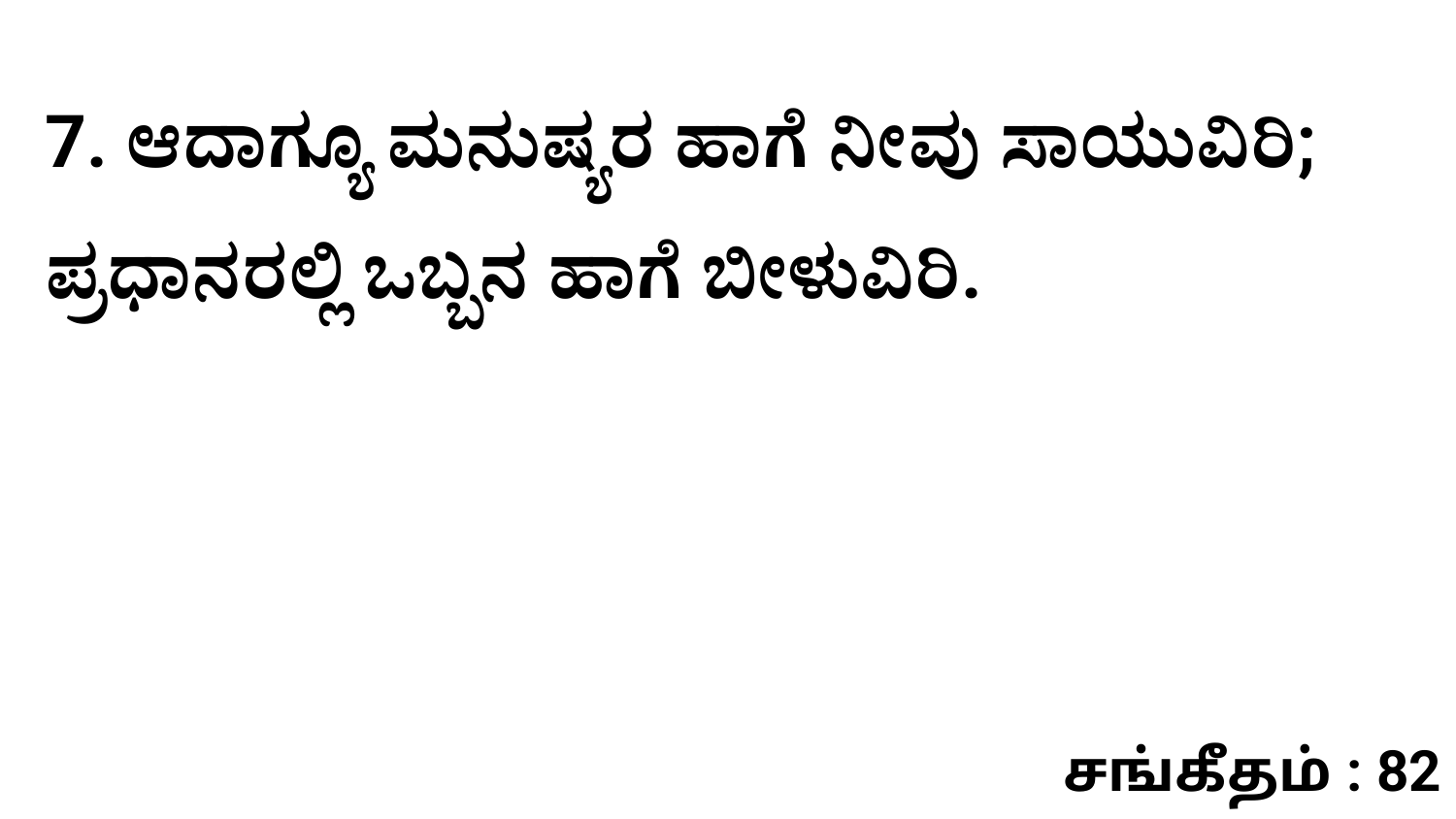

7. ಆದಾಗ್ಯೂ ಮನುಷ್ಯರ ಹಾಗೆ ನೀವು ಸಾಯುವಿರಿ; ಪ್ರಧಾನರಲ್ಲಿ ಒಬ್ಬನ ಹಾಗೆ ಬೀಳುವಿರಿ.
சங்கீதம் : 82